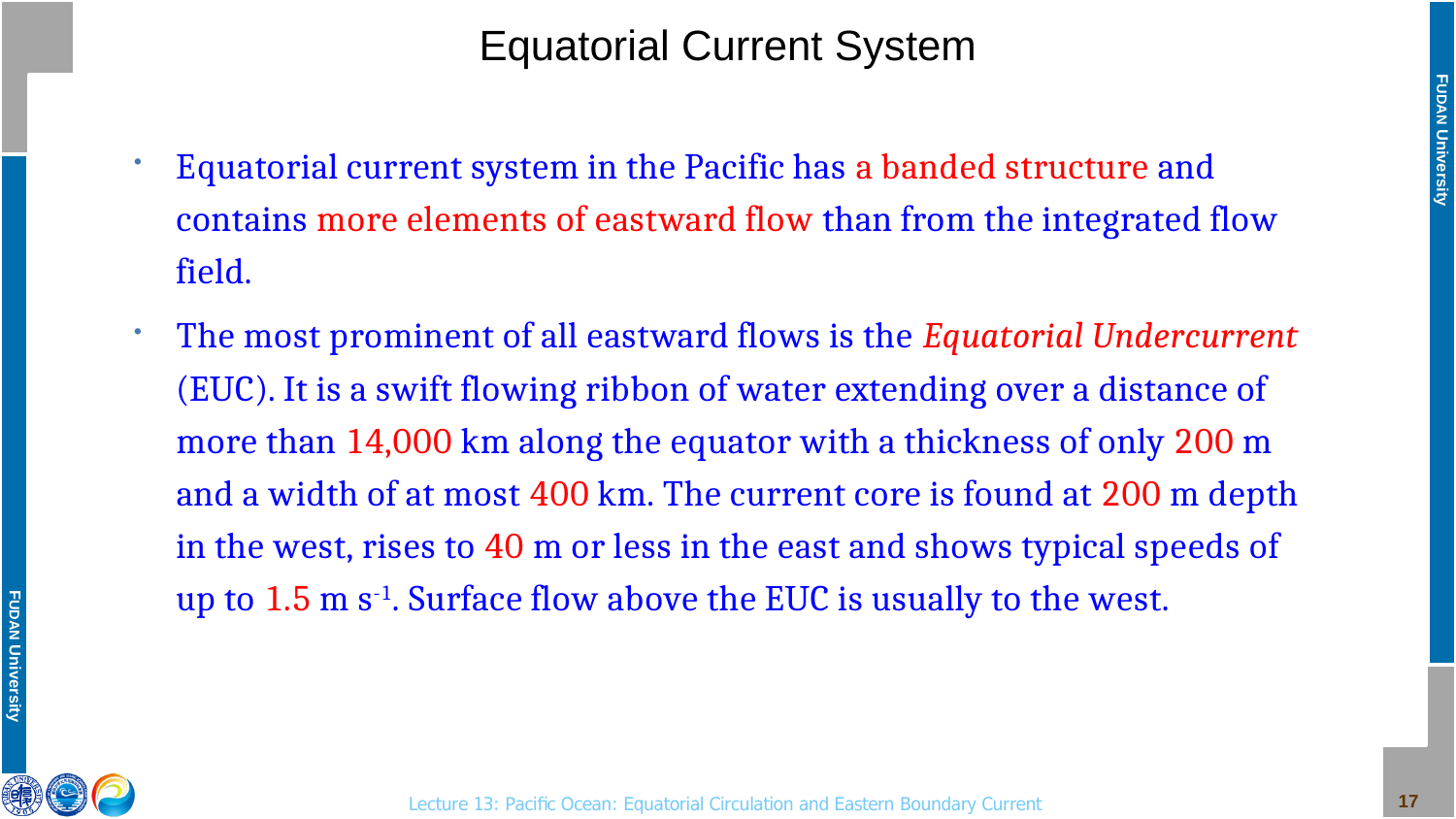

# Equatorial Current System
Equatorial current system in the Pacific has a banded structure and contains more elements of eastward flow than from the integrated flow field.
The most prominent of all eastward flows is the Equatorial Undercurrent (EUC). It is a swift flowing ribbon of water extending over a distance of more than 14,000 km along the equator with a thickness of only 200 m and a width of at most 400 km. The current core is found at 200 m depth in the west, rises to 40 m or less in the east and shows typical speeds of up to 1.5 m s-1. Surface flow above the EUC is usually to the west.